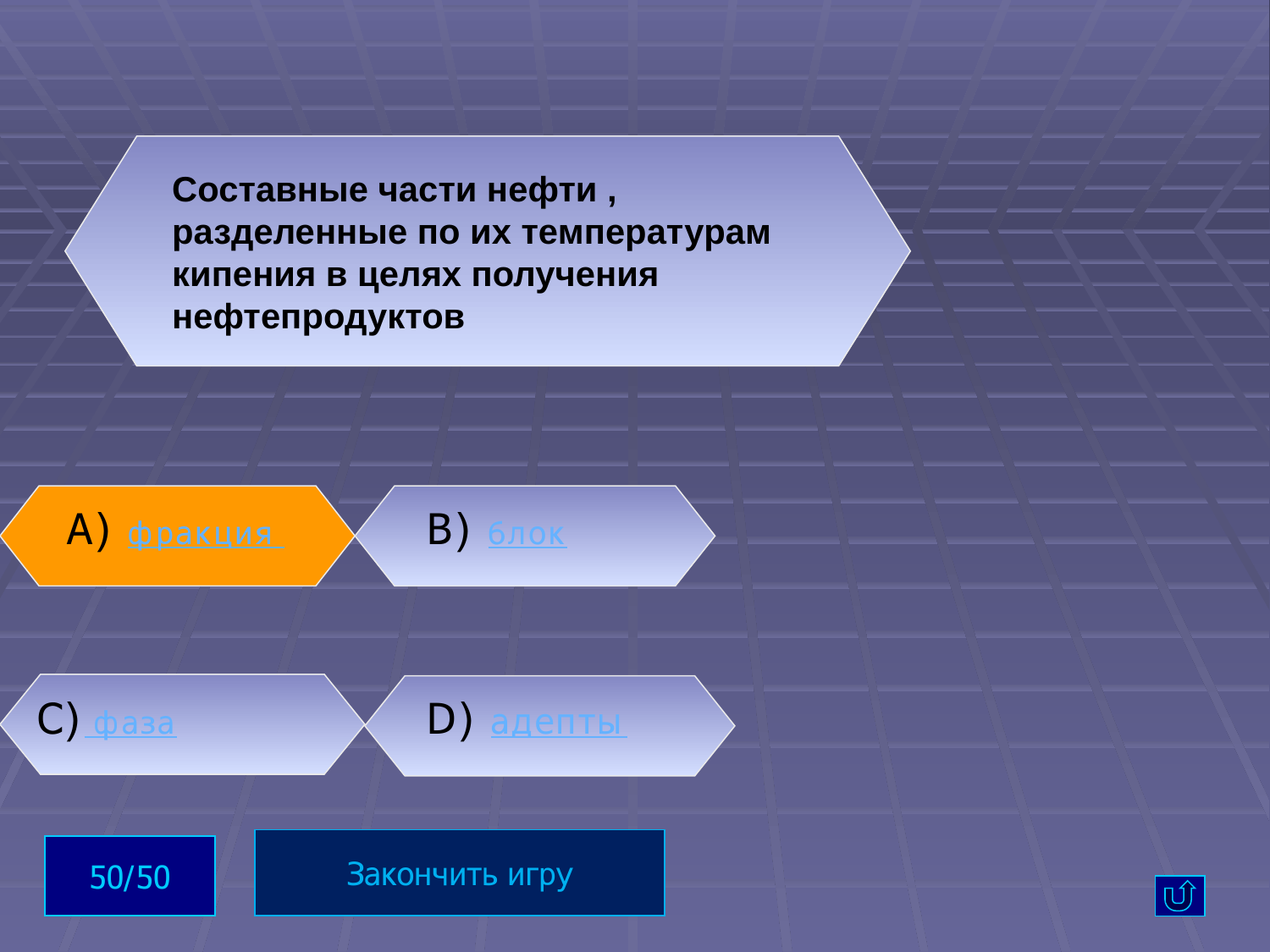

Составные части нефти ,
разделенные по их температурам
кипения в целях получения
нефтепродуктов

А) фракция
В) блок

С) фаза
D) адепты
Закончить игру
50/50